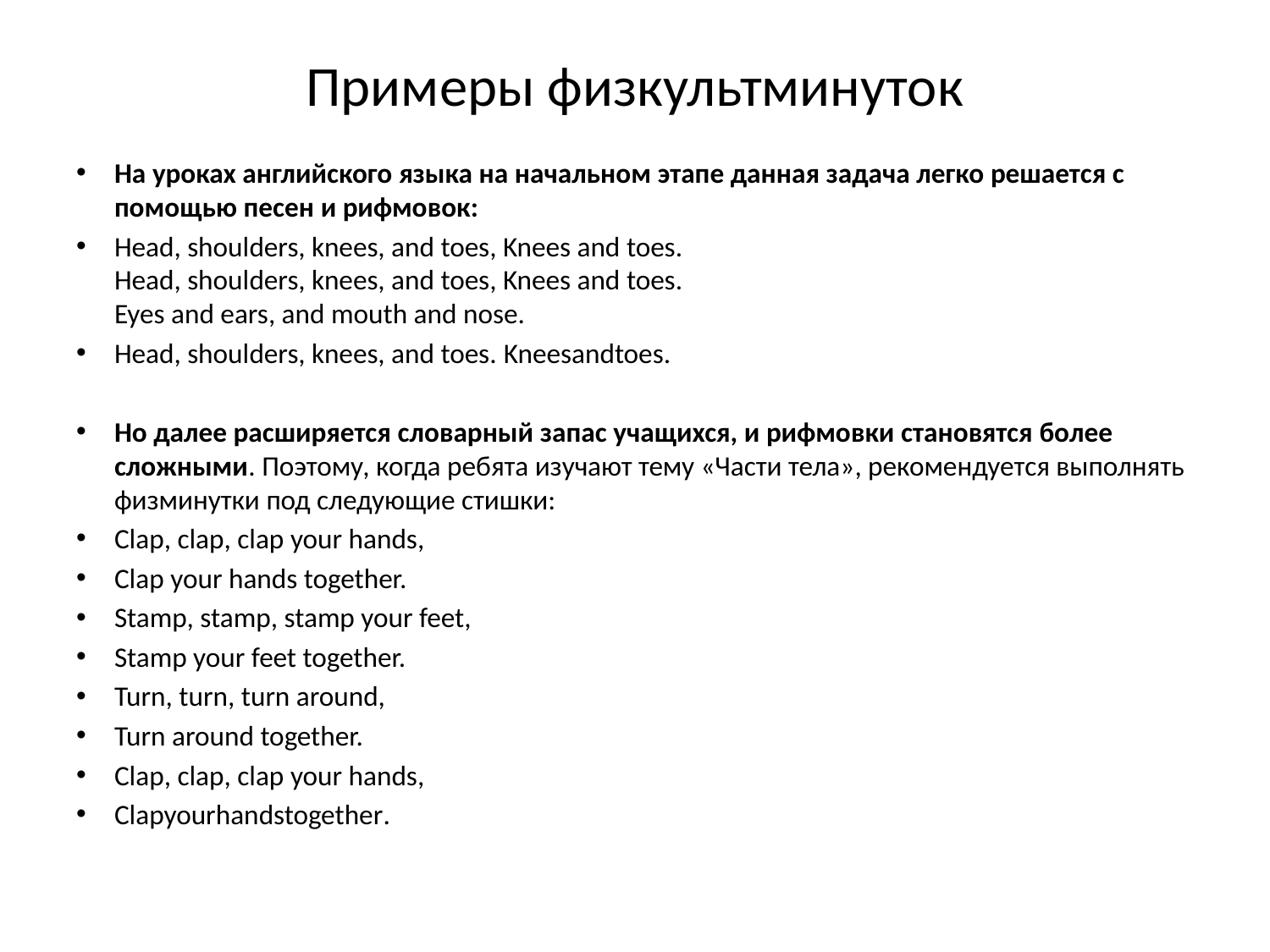

# Примеры физкультминуток
На уроках английского языка на начальном этапе данная задача легко решается с помощью песен и рифмовок:
Head, shoulders, knees, and toes, Knees and toes.  
Head, shoulders, knees, and toes, Knees and toes.  
Eyes and ears, and mouth and nose.
Head, shoulders, knees, and toes. Kneesandtoes.

Но далее расширяется словарный запас учащихся, и рифмовки становятся более сложными. Поэтому, когда ребята изучают тему «Части тела», рекомендуется выполнять физминутки под следующие стишки:
Clap, clap, clap your hands,
Clap your hands together.
Stamp, stamp, stamp your feet,
Stamp your feet together.
Turn, turn, turn around,
Turn around together.
Clap, clap, clap your hands,
Clapyourhandstogether.